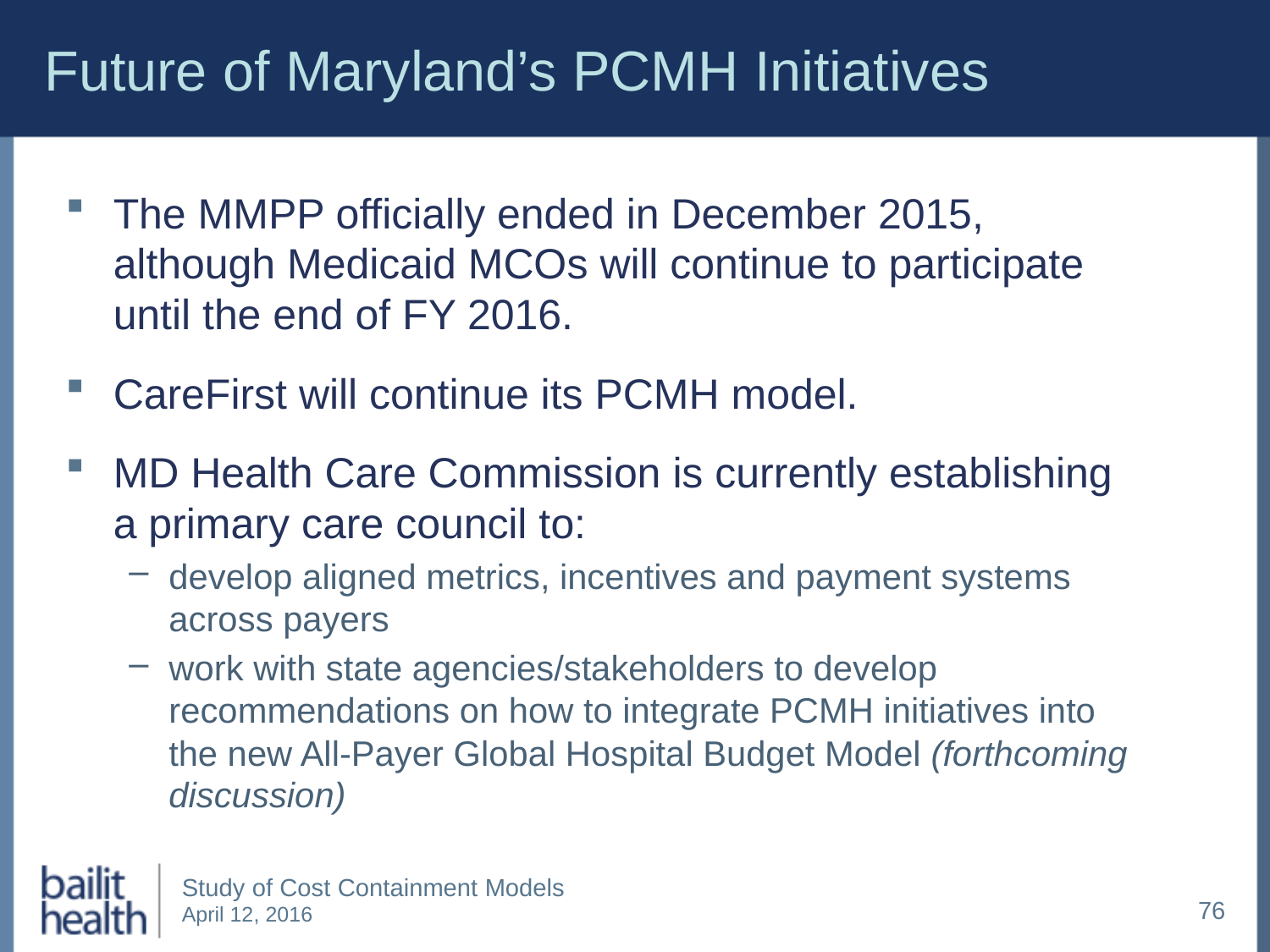

# Future of Maryland’s PCMH Initiatives
The MMPP officially ended in December 2015, although Medicaid MCOs will continue to participate until the end of FY 2016.

CareFirst will continue its PCMH model.

MD Health Care Commission is currently establishing a primary care council to:
develop aligned metrics, incentives and payment systems across payers
work with state agencies/stakeholders to develop recommendations on how to integrate PCMH initiatives into the new All-Payer Global Hospital Budget Model (forthcoming discussion)

76